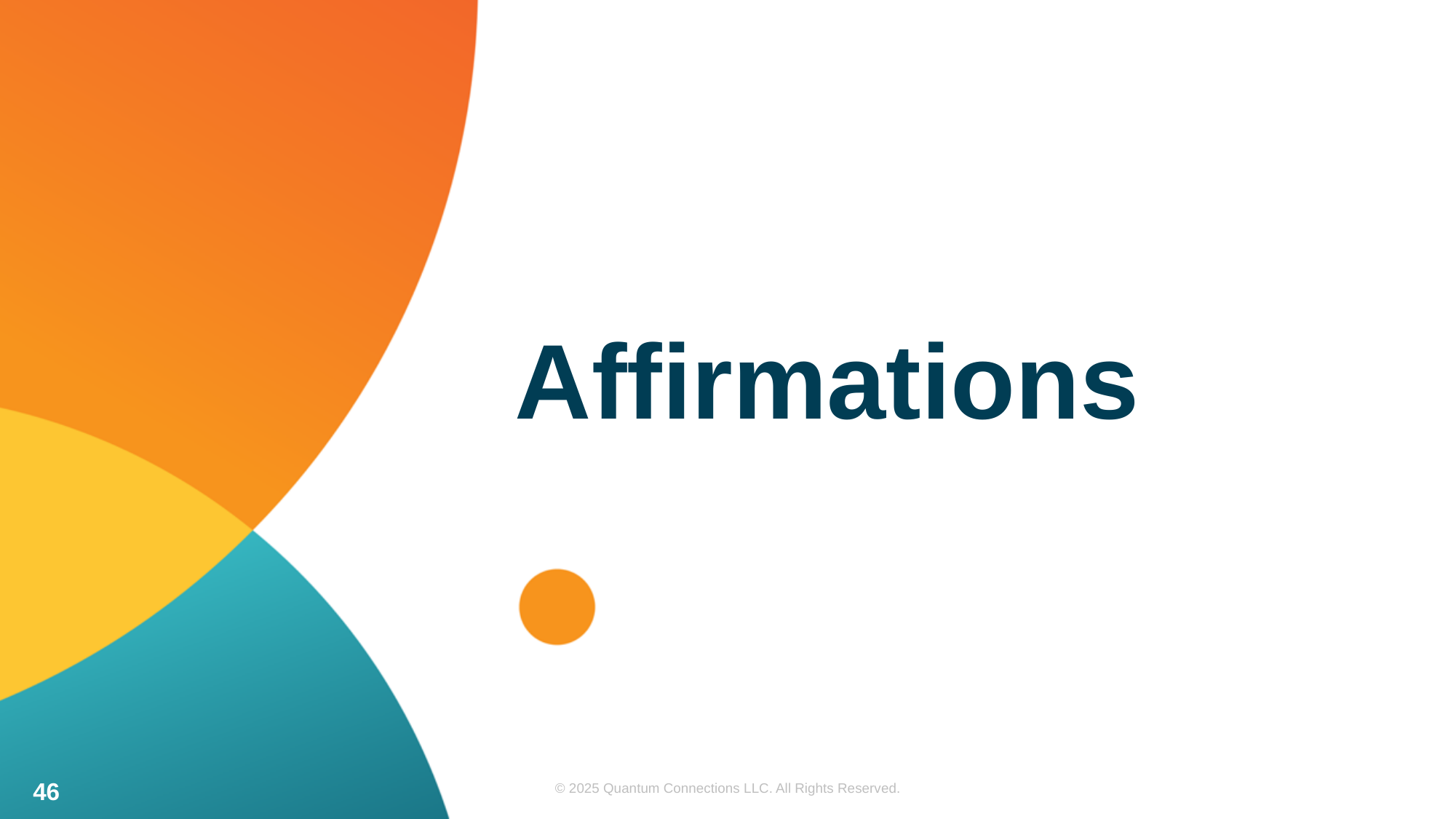

# Affirmations
46
© 2025 Quantum Connections LLC. All Rights Reserved.